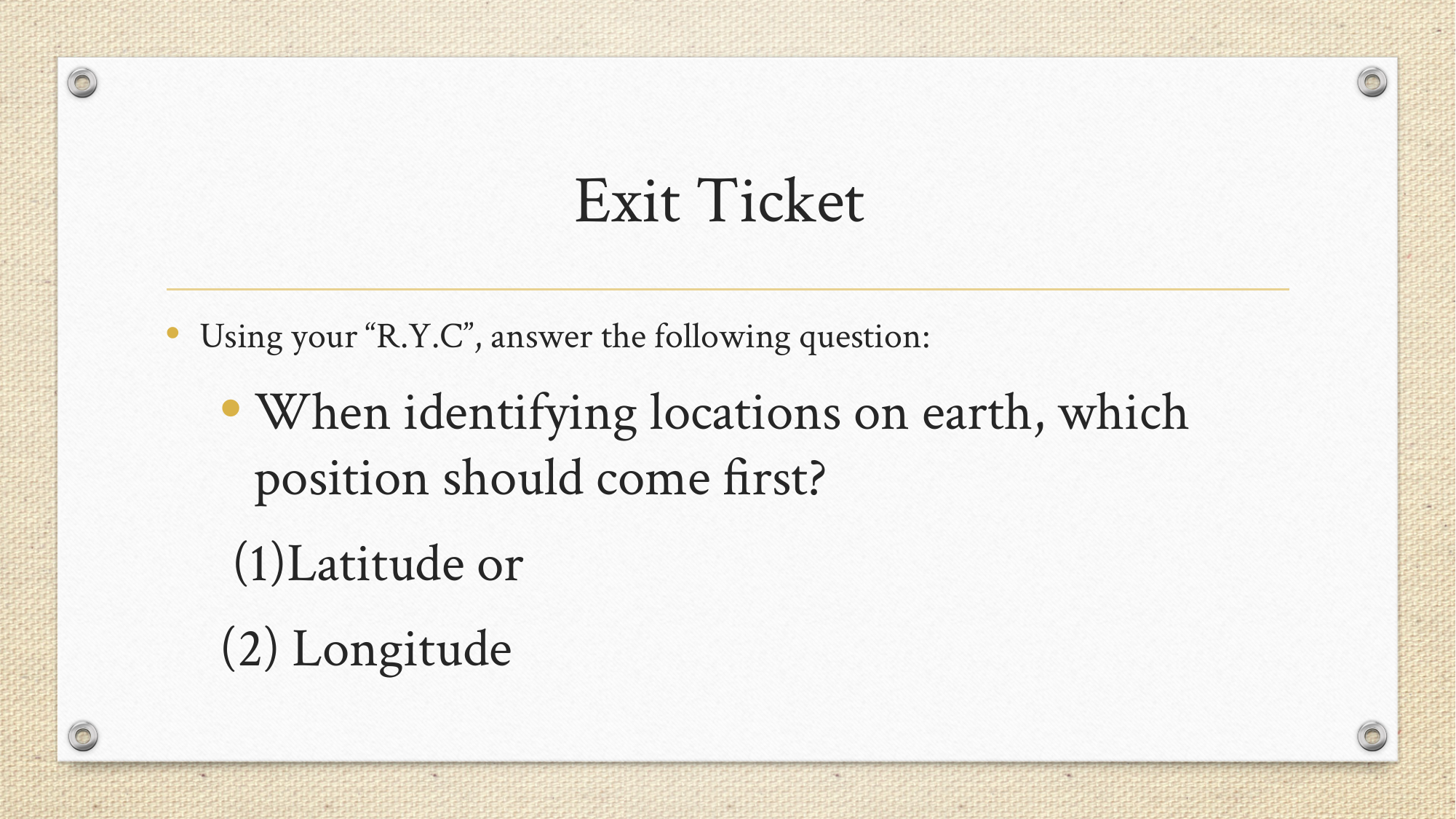

# Exit Ticket
Using your “R.Y.C”, answer the following question:
When identifying locations on earth, which position should come first?
 (1)Latitude or
(2) Longitude